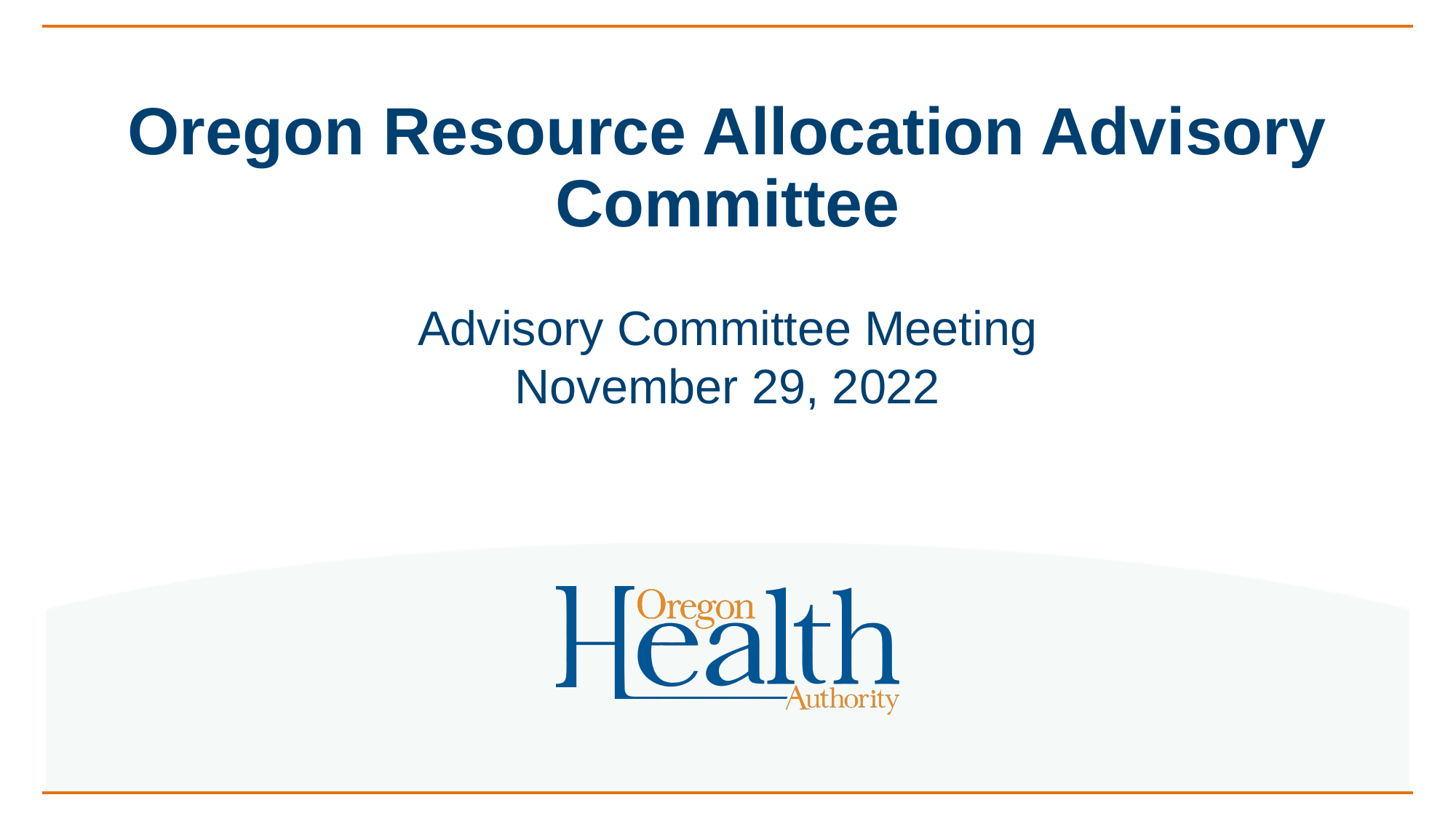

# Oregon Resource Allocation Advisory Committee
Advisory Committee Meeting
November 29, 2022